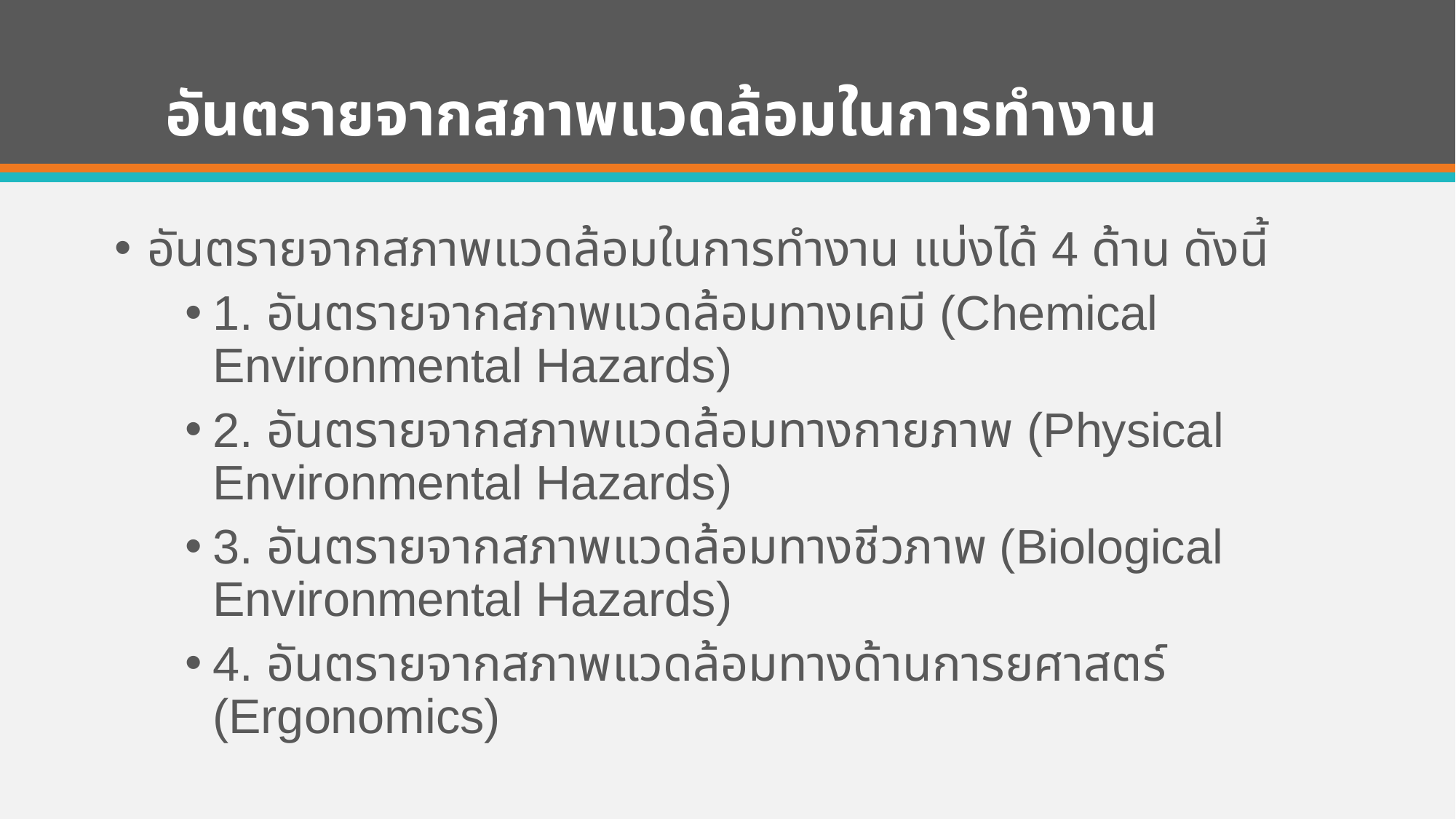

# อันตรายจากสภาพแวดล้อมในการทำงาน
อันตรายจากสภาพแวดล้อมในการทำงาน แบ่งได้ 4 ด้าน ดังนี้
1. อันตรายจากสภาพแวดล้อมทางเคมี (Chemical Environmental Hazards)
2. อันตรายจากสภาพแวดล้อมทางกายภาพ (Physical Environmental Hazards)
3. อันตรายจากสภาพแวดล้อมทางชีวภาพ (Biological Environmental Hazards)
4. อันตรายจากสภาพแวดล้อมทางด้านการยศาสตร์ (Ergonomics)